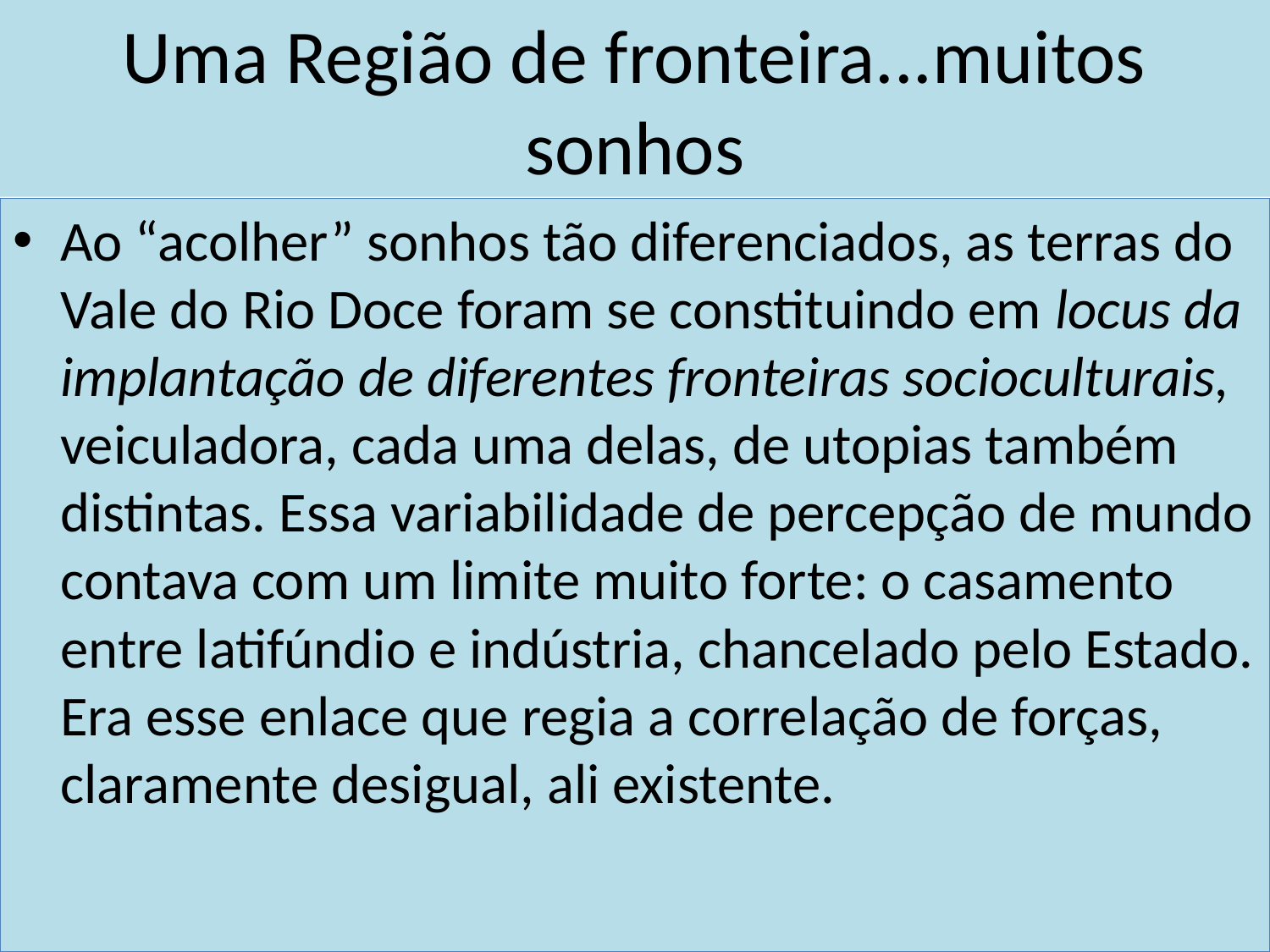

# Uma Região de fronteira...muitos sonhos
Ao “acolher” sonhos tão diferenciados, as terras do Vale do Rio Doce foram se constituindo em locus da implantação de diferentes fronteiras socioculturais, veiculadora, cada uma delas, de utopias também distintas. Essa variabilidade de percepção de mundo contava com um limite muito forte: o casamento entre latifúndio e indústria, chancelado pelo Estado. Era esse enlace que regia a correlação de forças, claramente desigual, ali existente.